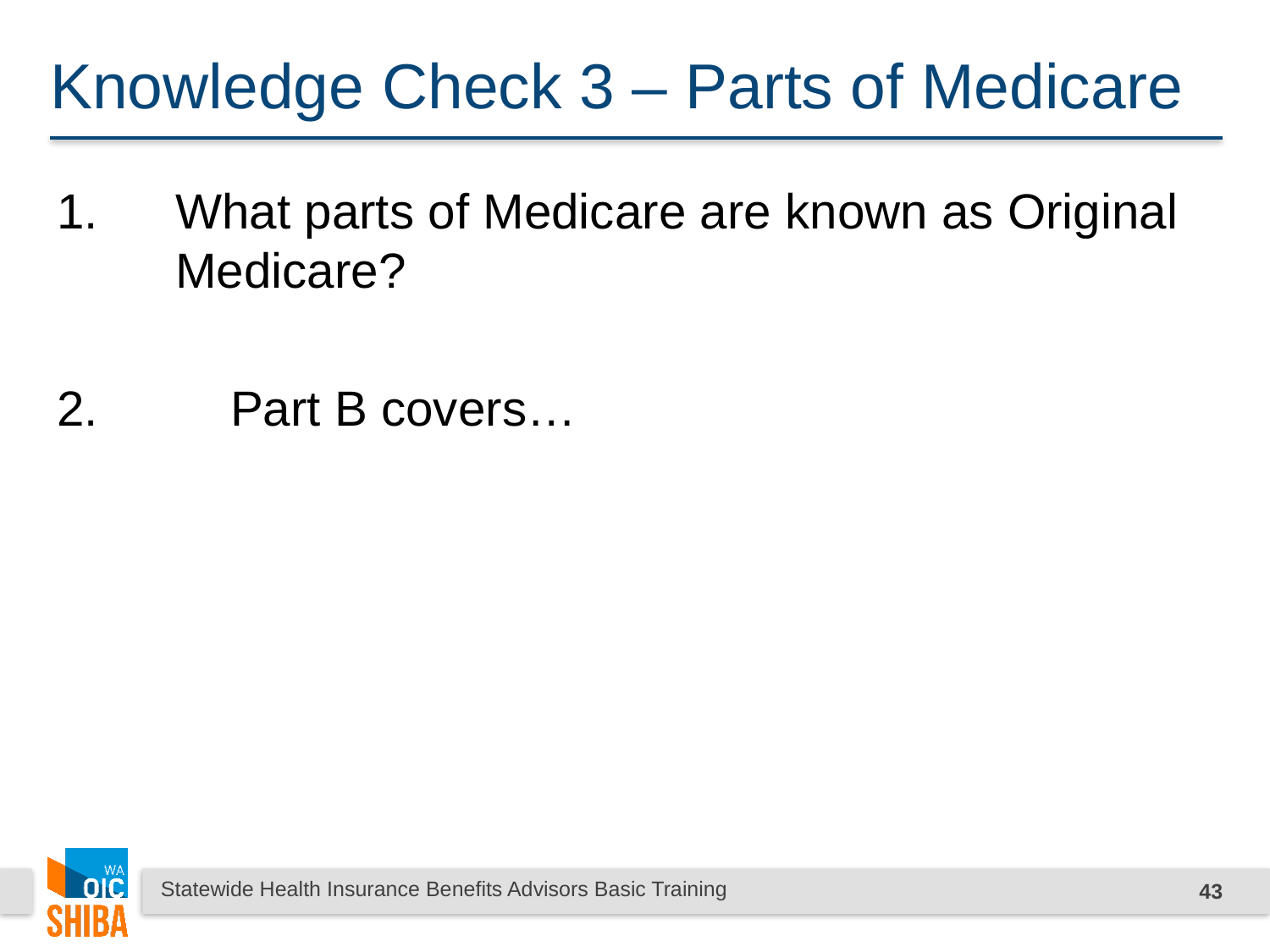

# Knowledge Check 3 – Parts of Medicare
1.	What parts of Medicare are known as Original Medicare?

2.	    Part B covers…

Statewide Health Insurance Benefits Advisors Basic Training
43